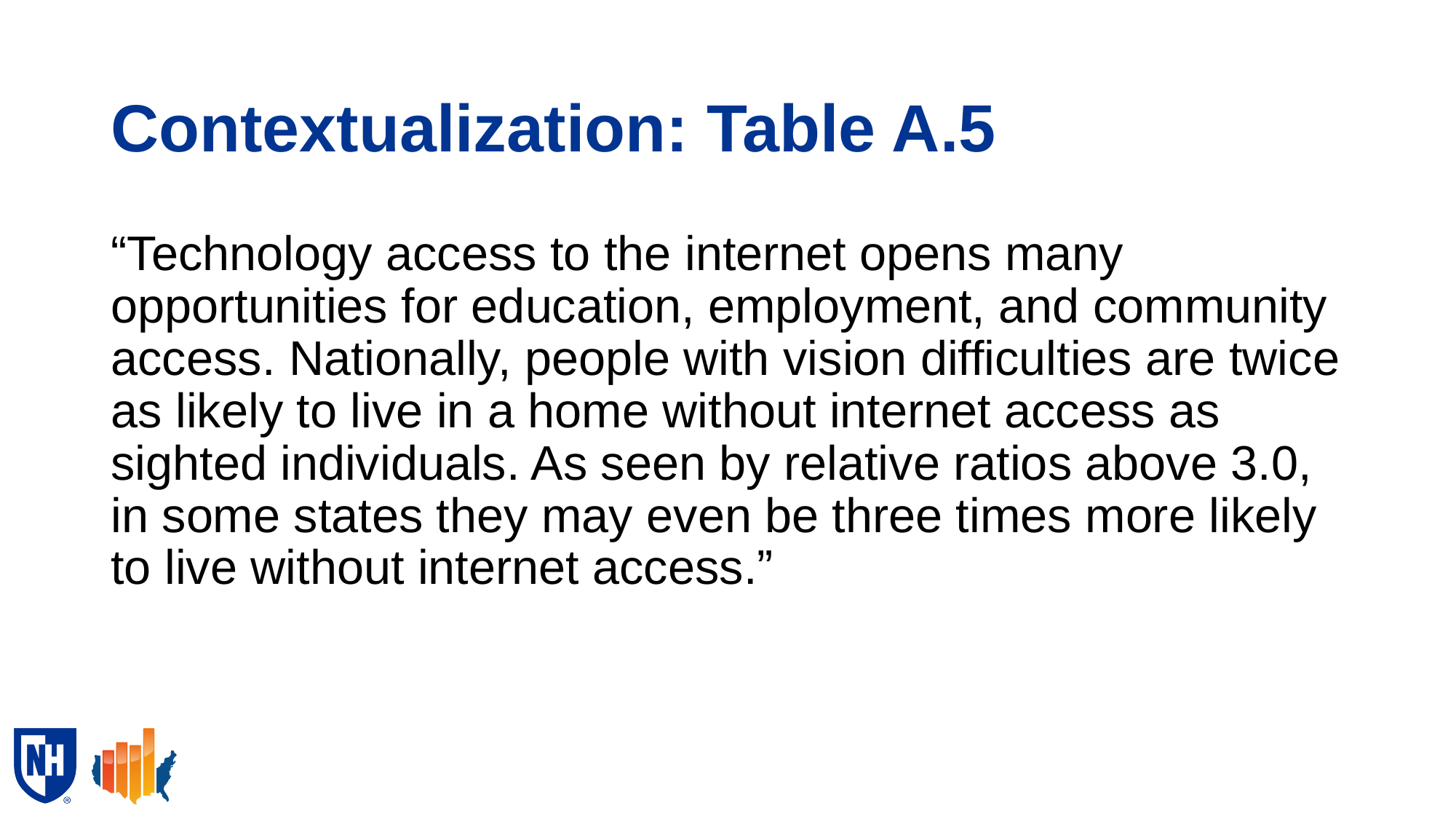

# Contextualization: Table A.5
“Technology access to the internet opens many opportunities for education, employment, and community access. Nationally, people with vision difficulties are twice as likely to live in a home without internet access as sighted individuals. As seen by relative ratios above 3.0, in some states they may even be three times more likely to live without internet access.”